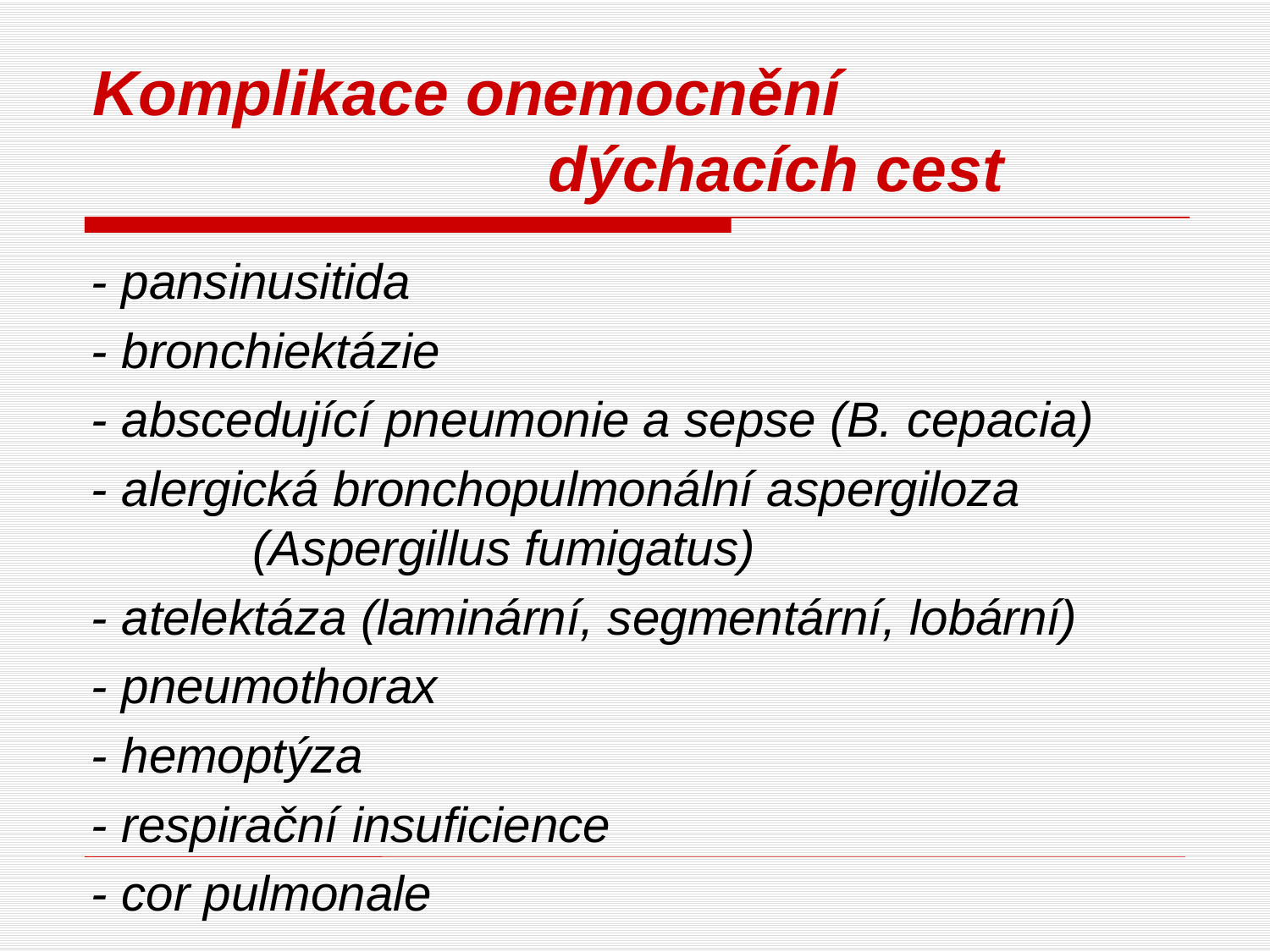

# Komplikace onemocnění dýchacích cest
- pansinusitida
- bronchiektázie
- abscedující pneumonie a sepse (B. cepacia)
- alergická bronchopulmonální aspergiloza
       (Aspergillus fumigatus)
- atelektáza (laminární, segmentární, lobární)
- pneumothorax
- hemoptýza
- respirační insuficience
- cor pulmonale